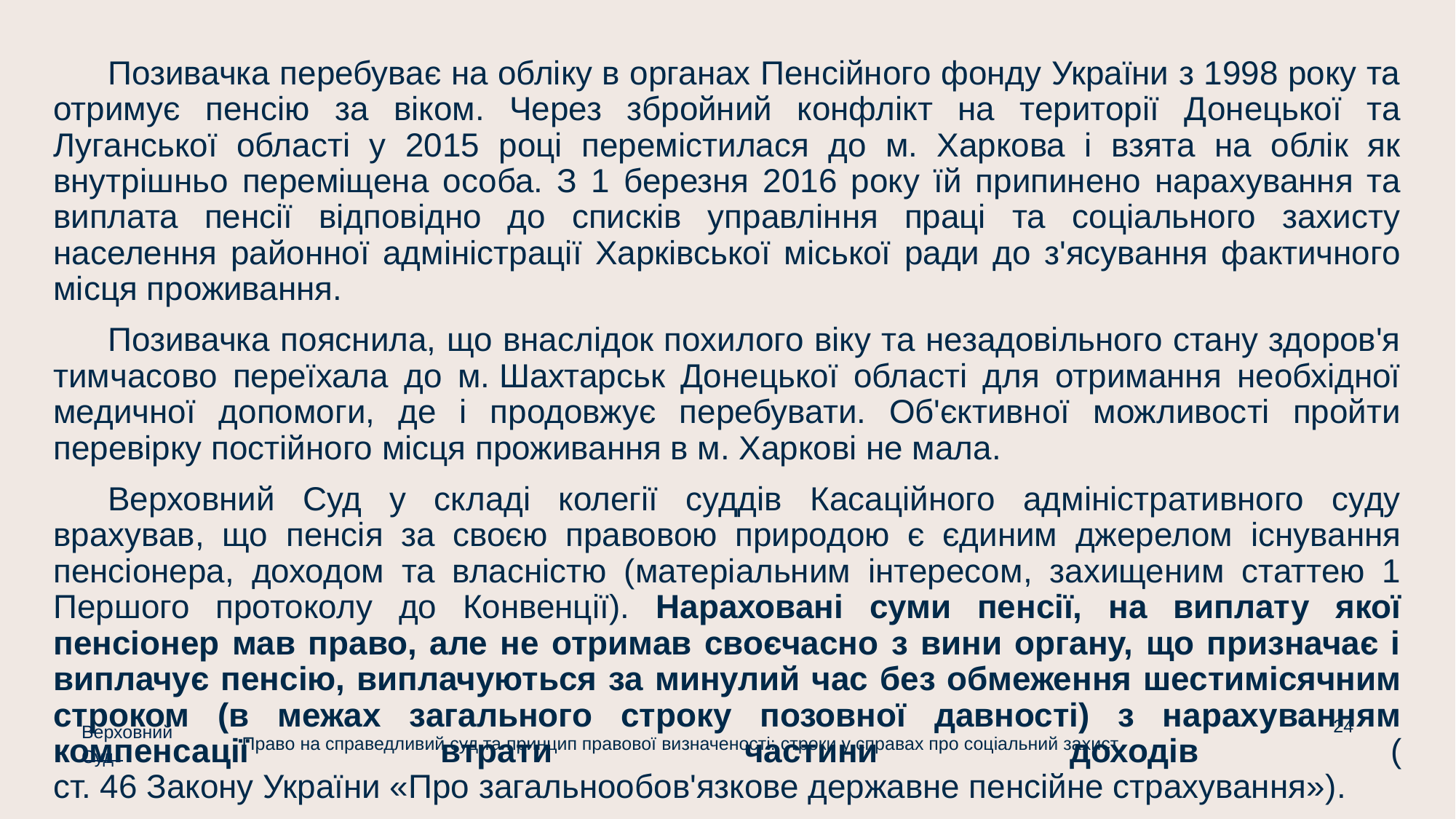

Позивачка перебуває на обліку в органах Пенсійного фонду України з 1998 року та отримує пенсію за віком. Через збройний конфлікт на території Донецької та Луганської області у 2015 році перемістилася до м. Харкова і взята на облік як внутрішньо переміщена особа. З 1 березня 2016 року їй припинено нарахування та виплата пенсії відповідно до списків управління праці та соціального захисту населення районної адміністрації Харківської міської ради до з'ясування фактичного місця проживання.
Позивачка пояснила, що внаслідок похилого віку та незадовільного стану здоров'я тимчасово переїхала до м. Шахтарськ Донецької області для отримання необхідної медичної допомоги, де і продовжує перебувати. Об'єктивної можливості пройти перевірку постійного місця проживання в м. Харкові не мала.
Верховний Суд у складі колегії суддів Касаційного адміністративного суду врахував, що пенсія за своєю правовою природою є єдиним джерелом існування пенсіонера, доходом та власністю (матеріальним інтересом, захищеним статтею 1 Першого протоколу до Конвенції). Нараховані суми пенсії, на виплату якої пенсіонер мав право, але не отримав своєчасно з вини органу, що призначає і виплачує пенсію, виплачуються за минулий час без обмеження шестимісячним строком (в межах загального строку позовної давності) з нарахуванням компенсації втрати частини доходів (ст. 46 Закону України «Про загальнообов'язкове державне пенсійне страхування»).

24
Верховний Суд
Право на справедливий суд та принцип правової визначеності: строки у справах про соціальний захист